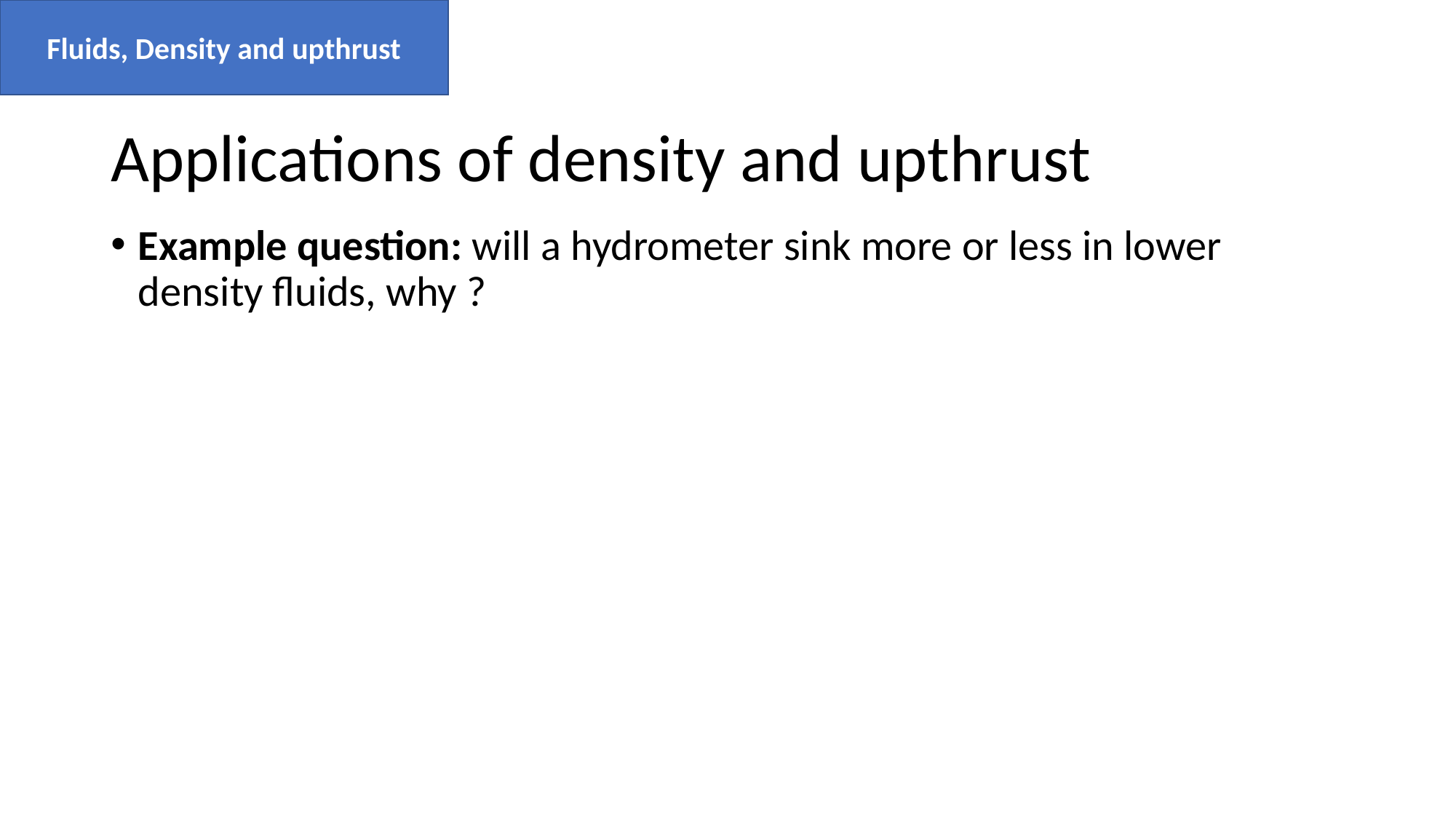

Fluids, Density and upthrust
# Applications of density and upthrust
Example question: will a hydrometer sink more or less in lower density fluids, why ?